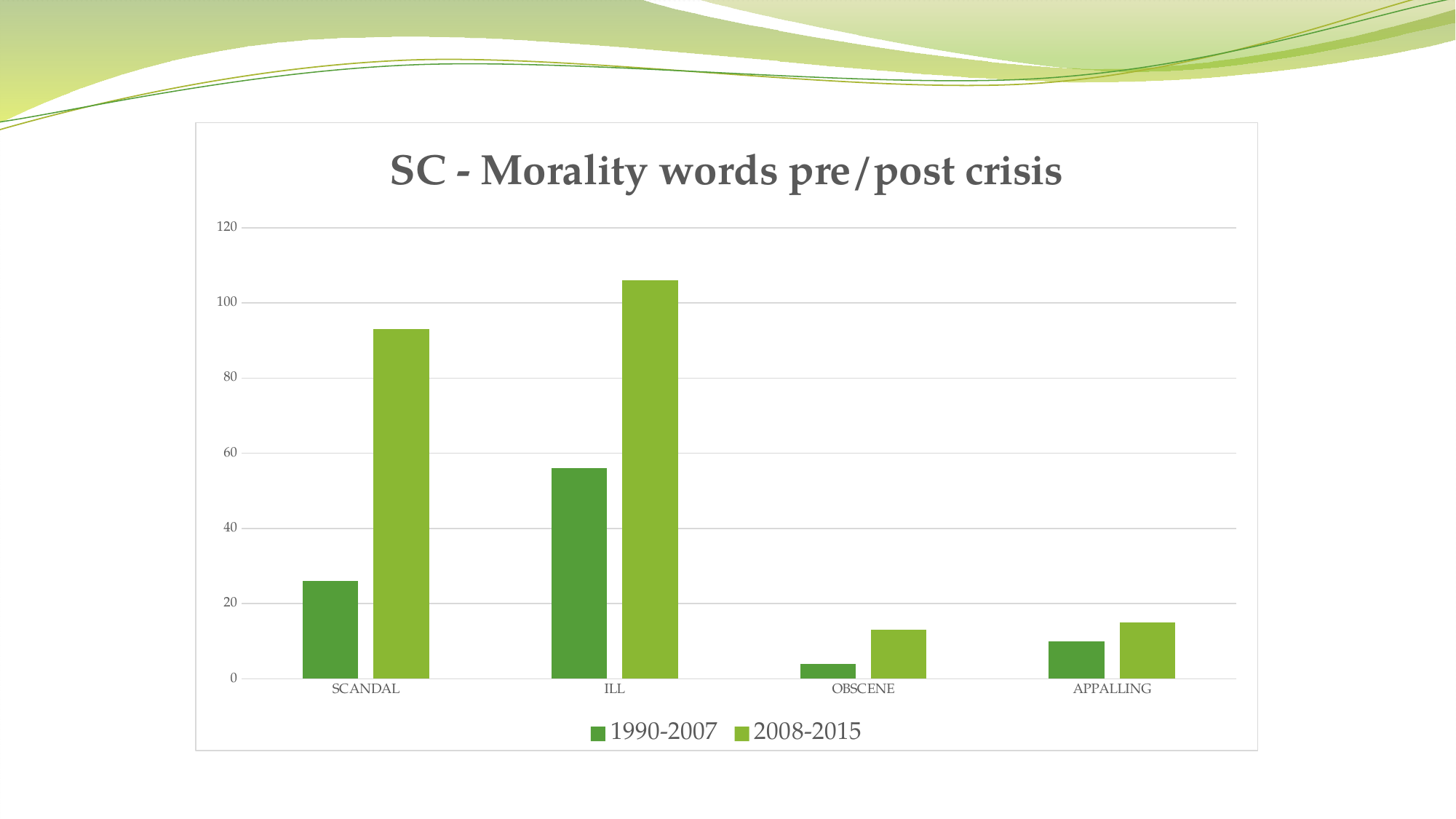

### Chart: SC - Morality words pre/post crisis

| Category | 1990-2007 | 2008-2015 |
|---|---|---|
| SCANDAL | 26.0 | 93.0 |
| ILL | 56.0 | 106.0 |
| OBSCENE | 4.0 | 13.0 |
| APPALLING | 10.0 | 15.0 |